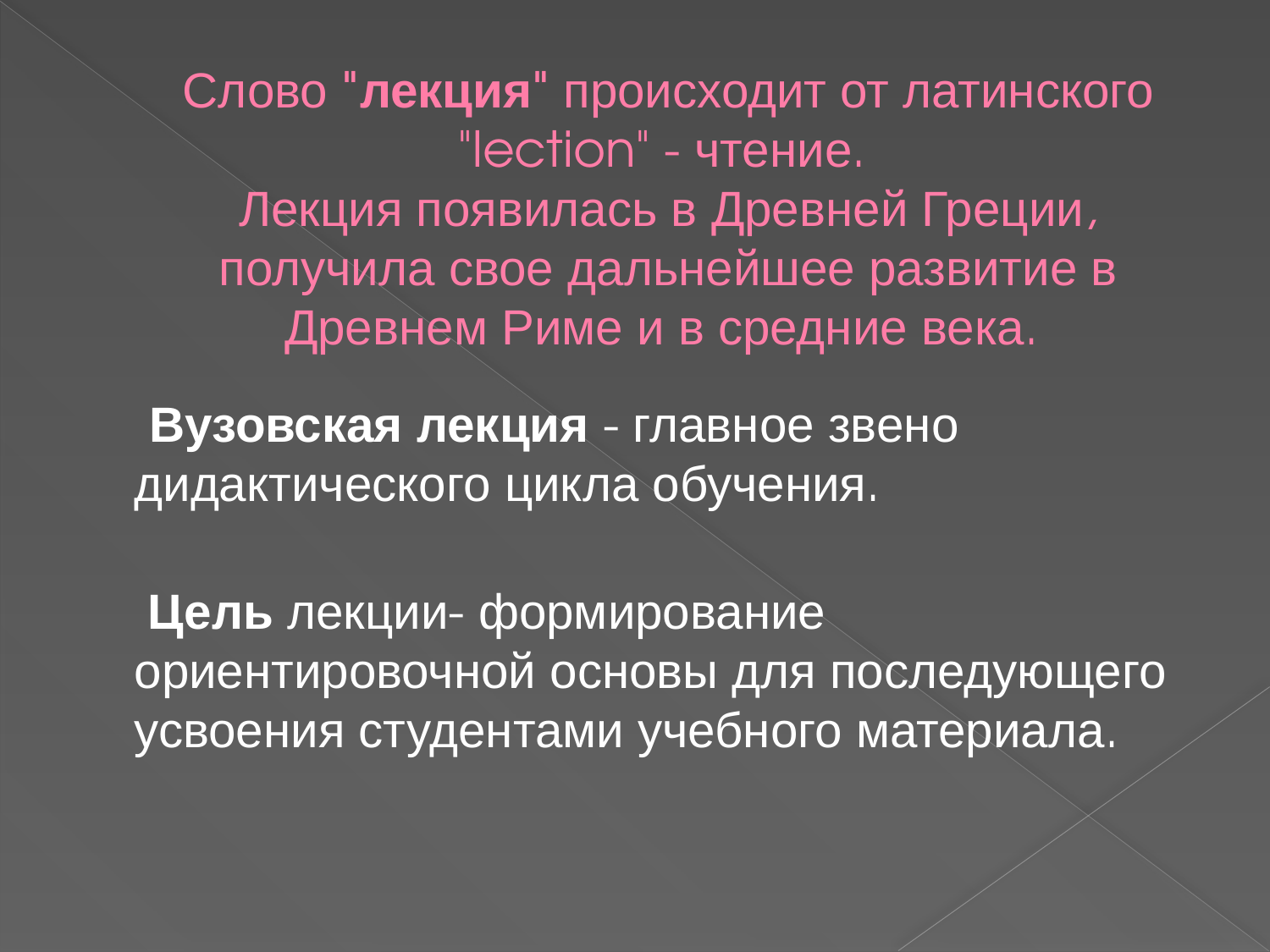

# Слово "лекция" происходит от латинского "lection" - чтение. Лекция появилась в Древней Греции, получила свое дальнейшее развитие в Древнем Риме и в средние века.
     Вузовская лекция - главное звено дидактического цикла обучения.
 Цель лекции- формирование ориентировочной основы для последующего усвоения студентами учебного материала.